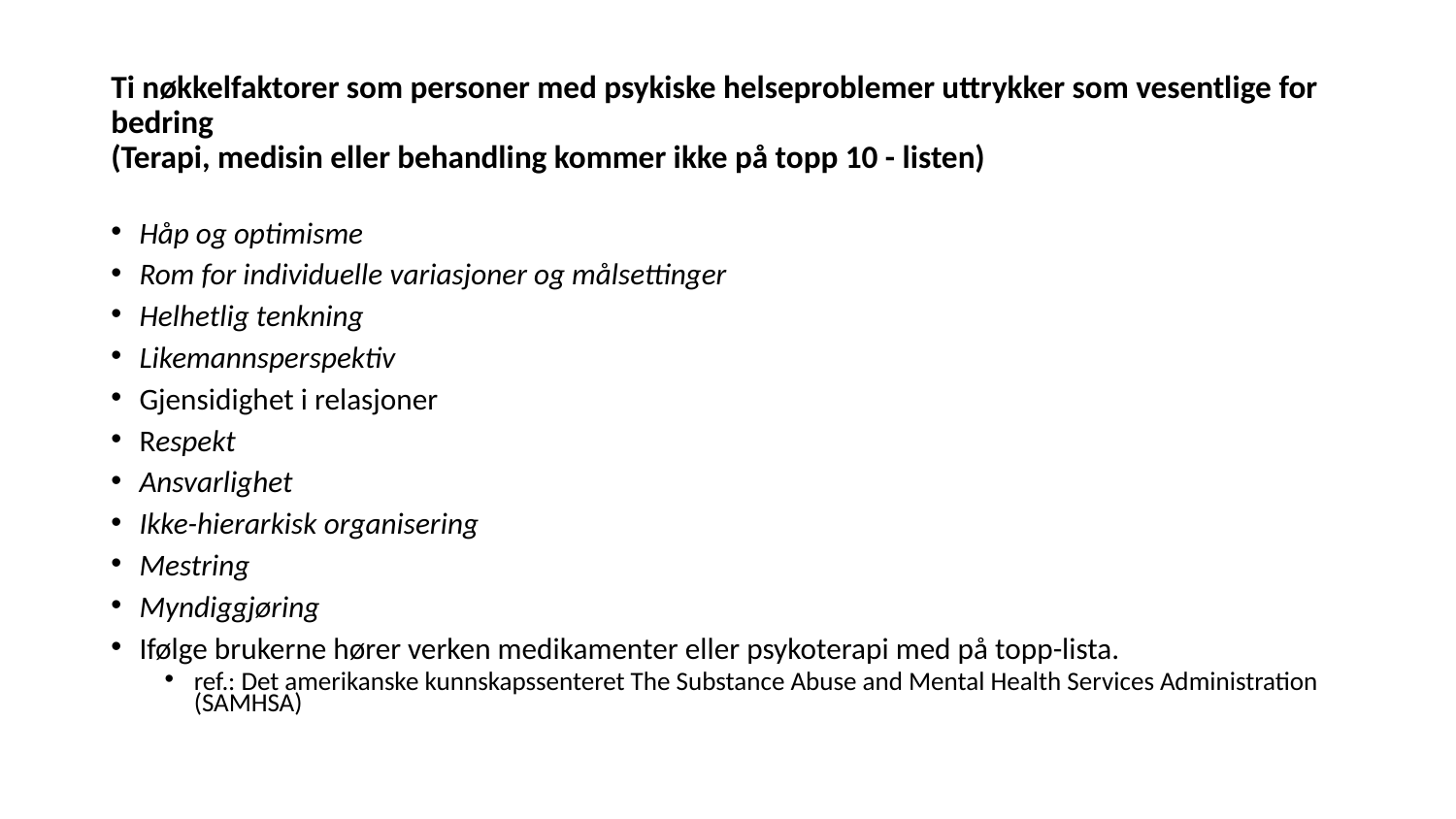

# Ti nøkkelfaktorer som personer med psykiske helseproblemer uttrykker som vesentlige for bedring
(Terapi, medisin eller behandling kommer ikke på topp 10 - listen)
Håp og optimisme
Rom for individuelle variasjoner og målsettinger
Helhetlig tenkning
Likemannsperspektiv
Gjensidighet i relasjoner
Respekt
Ansvarlighet
Ikke-hierarkisk organisering
Mestring
Myndiggjøring
Ifølge brukerne hører verken medikamenter eller psykoterapi med på topp-lista.
ref.: Det amerikanske kunnskapssenteret The Substance Abuse and Mental Health Services Administration (SAMHSA)